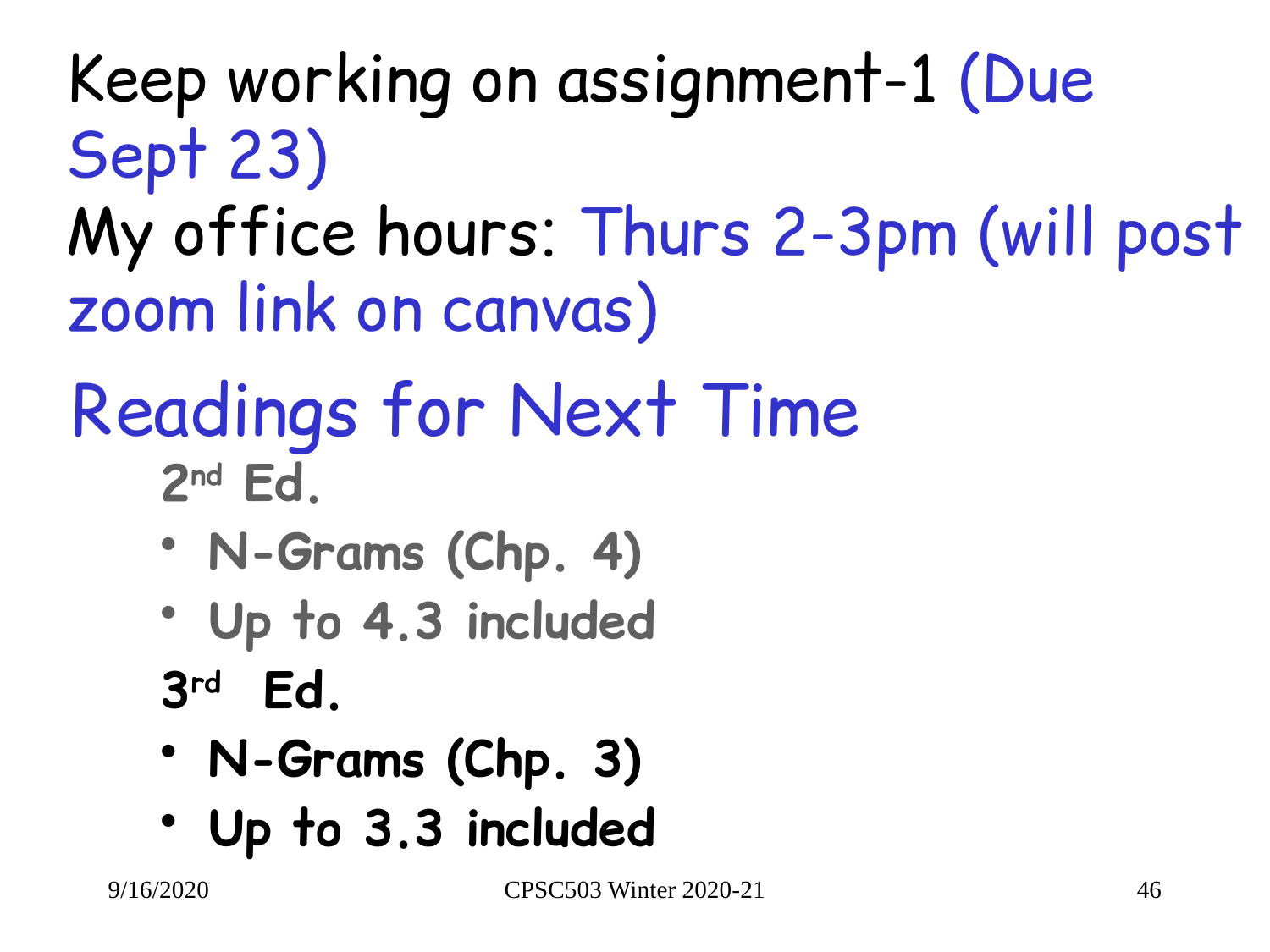

Keep working on assignment-1 (Due Sept 23)
My office hours: Thurs 2-3pm (will post zoom link on canvas)
# Readings for Next Time

2nd Ed.
N-Grams (Chp. 4)
Up to 4.3 included
3rd  Ed.
N-Grams (Chp. 3)
Up to 3.3 included

9/16/2020
CPSC503 Winter 2020-21
46